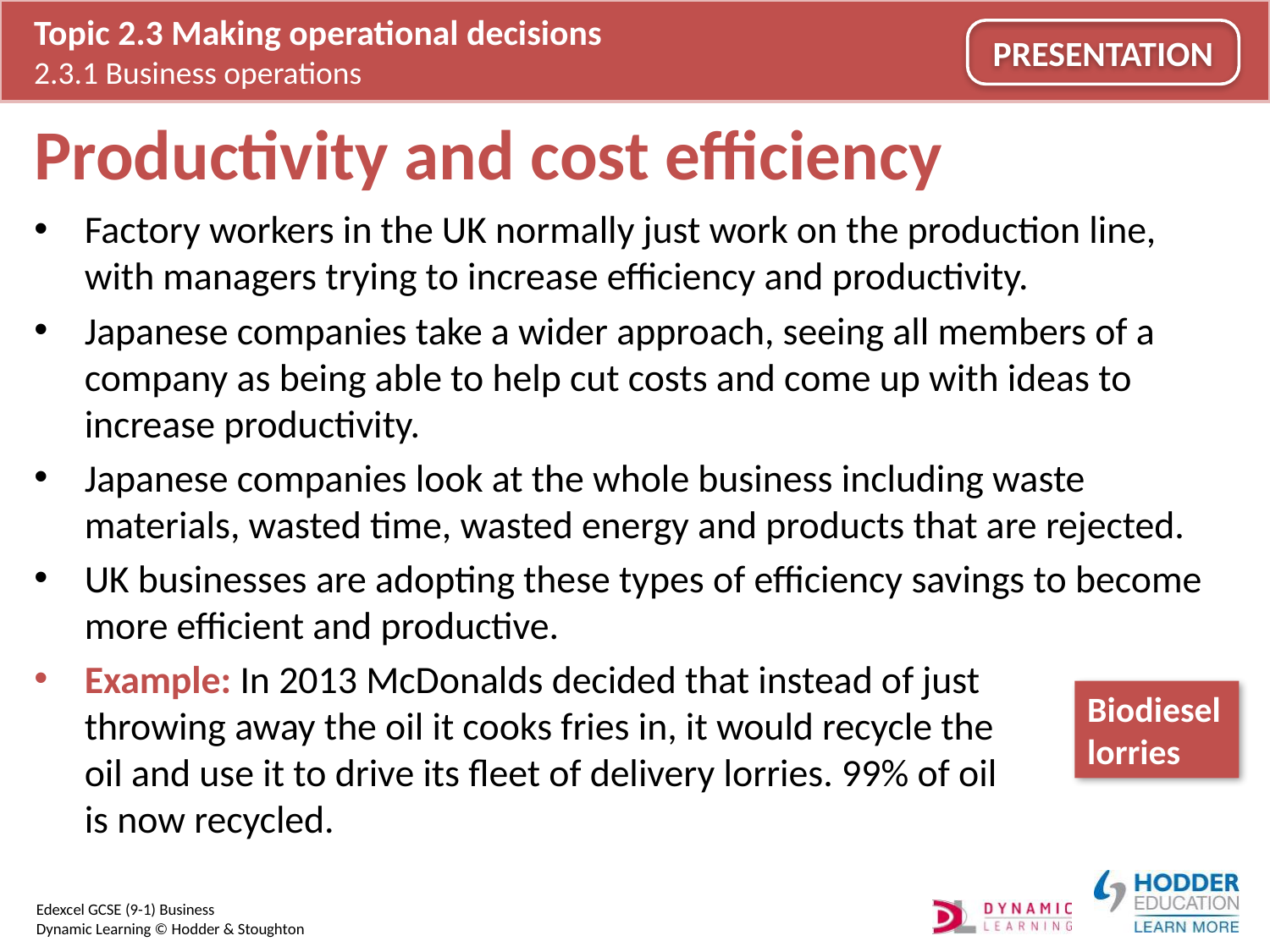

# Productivity and cost efficiency
Factory workers in the UK normally just work on the production line, with managers trying to increase efficiency and productivity.
Japanese companies take a wider approach, seeing all members of a company as being able to help cut costs and come up with ideas to increase productivity.
Japanese companies look at the whole business including waste materials, wasted time, wasted energy and products that are rejected.
UK businesses are adopting these types of efficiency savings to become more efficient and productive.
Example: In 2013 McDonalds decided that instead of just
throwing away the oil it cooks fries in, it would recycle the
oil and use it to drive its fleet of delivery lorries. 99% of oil
is now recycled.
Biodiesel lorries